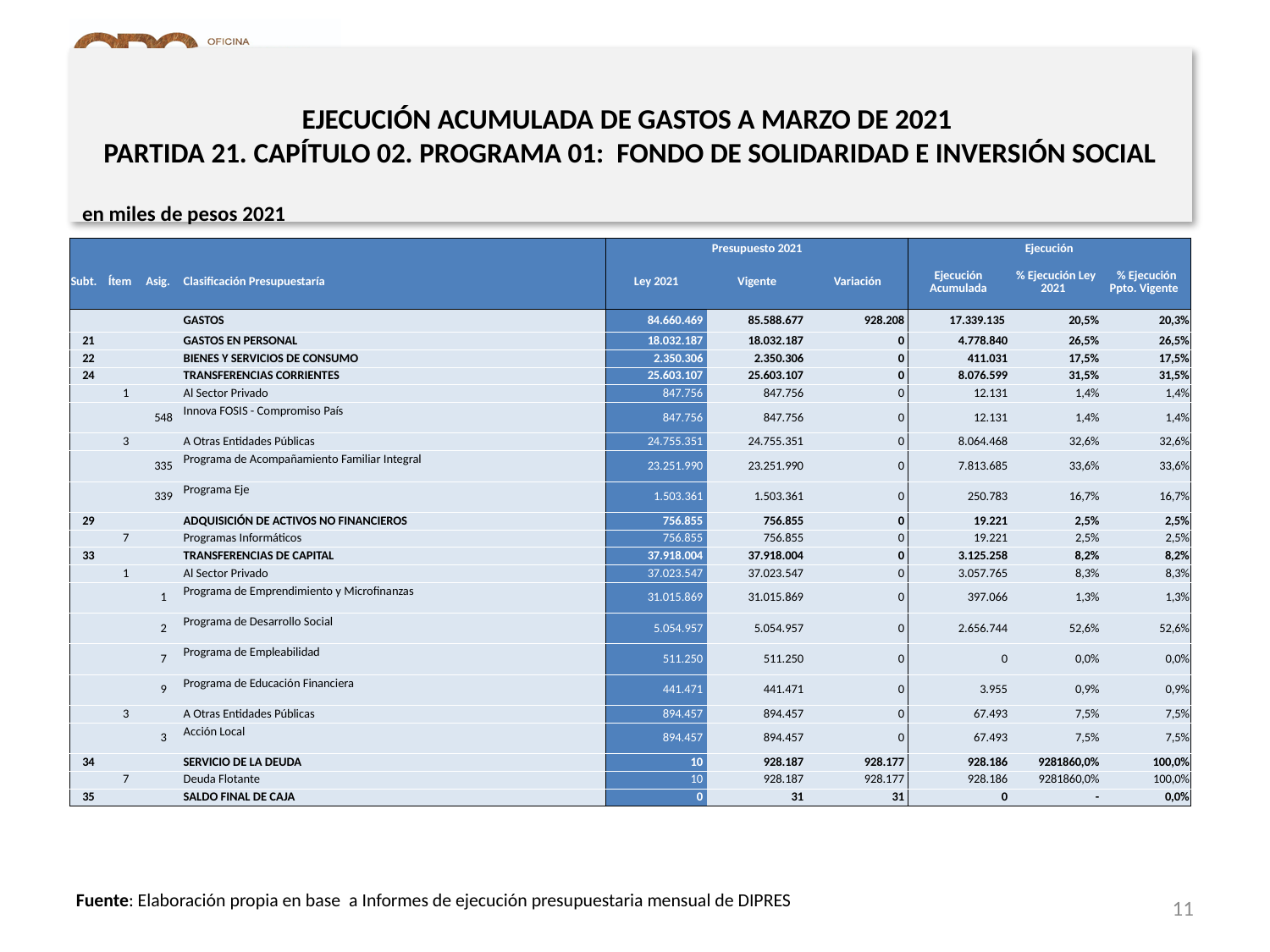

# EJECUCIÓN ACUMULADA DE GASTOS A MARZO DE 2021 PARTIDA 21. CAPÍTULO 02. PROGRAMA 01:  FONDO DE SOLIDARIDAD E INVERSIÓN SOCIAL
en miles de pesos 2021
|  |  |  |  | Presupuesto 2021 |  |  | Ejecución |  |  |
| --- | --- | --- | --- | --- | --- | --- | --- | --- | --- |
| Subt. | Ítem | Asig. | Clasificación Presupuestaría | Ley 2021 | Vigente | Variación | Ejecución Acumulada | % Ejecución Ley 2021 | % Ejecución Ppto. Vigente |
|  |  |  | GASTOS | 84.660.469 | 85.588.677 | 928.208 | 17.339.135 | 20,5% | 20,3% |
| 21 |  |  | GASTOS EN PERSONAL | 18.032.187 | 18.032.187 | 0 | 4.778.840 | 26,5% | 26,5% |
| 22 |  |  | BIENES Y SERVICIOS DE CONSUMO | 2.350.306 | 2.350.306 | 0 | 411.031 | 17,5% | 17,5% |
| 24 |  |  | TRANSFERENCIAS CORRIENTES | 25.603.107 | 25.603.107 | 0 | 8.076.599 | 31,5% | 31,5% |
|  | 1 |  | Al Sector Privado | 847.756 | 847.756 | 0 | 12.131 | 1,4% | 1,4% |
|  |  | 548 | Innova FOSIS - Compromiso País | 847.756 | 847.756 | 0 | 12.131 | 1,4% | 1,4% |
|  | 3 |  | A Otras Entidades Públicas | 24.755.351 | 24.755.351 | 0 | 8.064.468 | 32,6% | 32,6% |
|  |  | 335 | Programa de Acompañamiento Familiar Integral | 23.251.990 | 23.251.990 | 0 | 7.813.685 | 33,6% | 33,6% |
|  |  | 339 | Programa Eje | 1.503.361 | 1.503.361 | 0 | 250.783 | 16,7% | 16,7% |
| 29 |  |  | ADQUISICIÓN DE ACTIVOS NO FINANCIEROS | 756.855 | 756.855 | 0 | 19.221 | 2,5% | 2,5% |
|  | 7 |  | Programas Informáticos | 756.855 | 756.855 | 0 | 19.221 | 2,5% | 2,5% |
| 33 |  |  | TRANSFERENCIAS DE CAPITAL | 37.918.004 | 37.918.004 | 0 | 3.125.258 | 8,2% | 8,2% |
|  | 1 |  | Al Sector Privado | 37.023.547 | 37.023.547 | 0 | 3.057.765 | 8,3% | 8,3% |
|  |  | 1 | Programa de Emprendimiento y Microfinanzas | 31.015.869 | 31.015.869 | 0 | 397.066 | 1,3% | 1,3% |
|  |  | 2 | Programa de Desarrollo Social | 5.054.957 | 5.054.957 | 0 | 2.656.744 | 52,6% | 52,6% |
|  |  | 7 | Programa de Empleabilidad | 511.250 | 511.250 | 0 | 0 | 0,0% | 0,0% |
|  |  | 9 | Programa de Educación Financiera | 441.471 | 441.471 | 0 | 3.955 | 0,9% | 0,9% |
|  | 3 |  | A Otras Entidades Públicas | 894.457 | 894.457 | 0 | 67.493 | 7,5% | 7,5% |
|  |  | 3 | Acción Local | 894.457 | 894.457 | 0 | 67.493 | 7,5% | 7,5% |
| 34 |  |  | SERVICIO DE LA DEUDA | 10 | 928.187 | 928.177 | 928.186 | 9281860,0% | 100,0% |
|  | 7 |  | Deuda Flotante | 10 | 928.187 | 928.177 | 928.186 | 9281860,0% | 100,0% |
| 35 |  |  | SALDO FINAL DE CAJA | 0 | 31 | 31 | 0 | - | 0,0% |
11